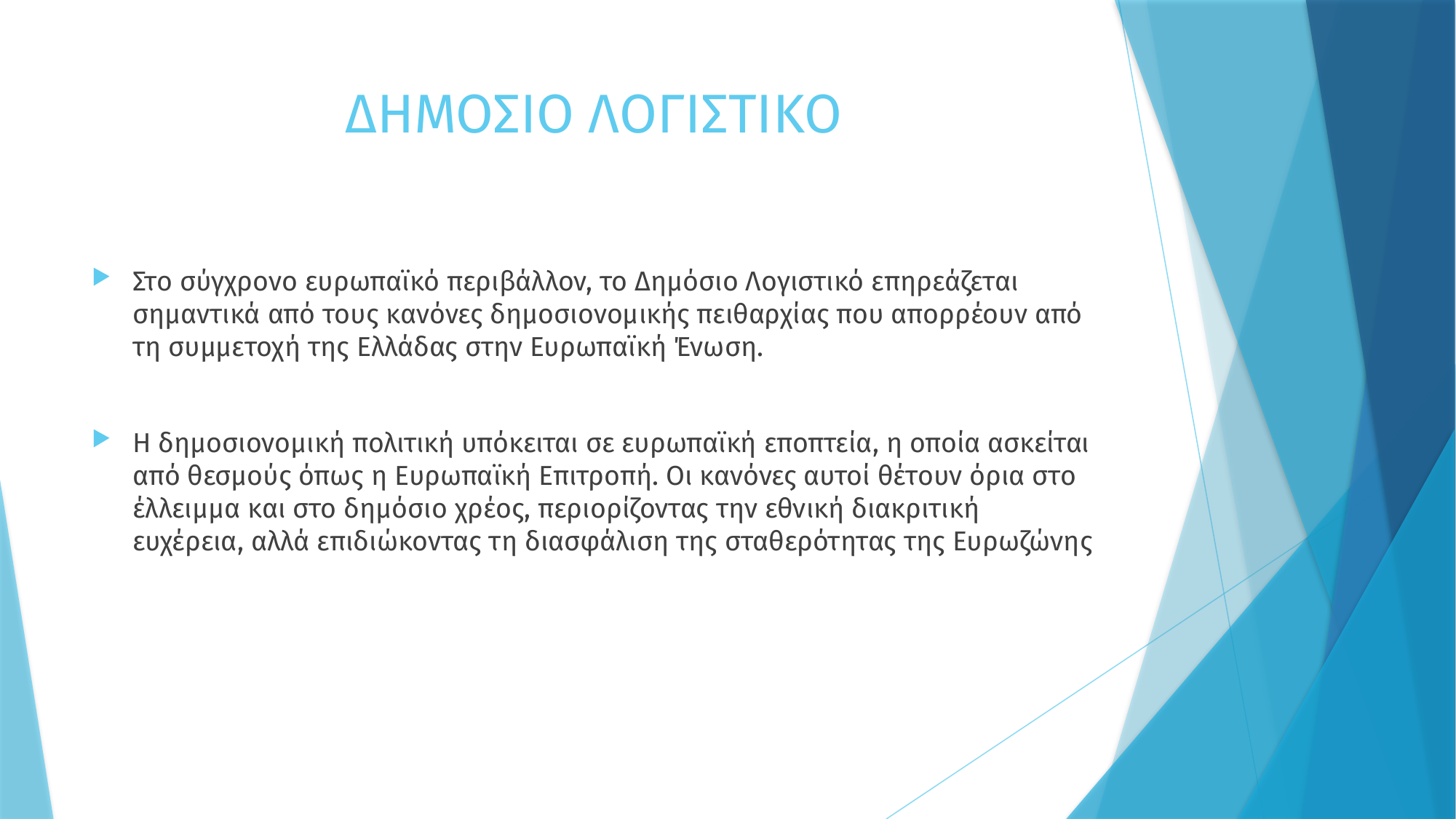

# ΔΗΜΟΣΙΟ ΛΟΓΙΣΤΙΚΟ
Στο σύγχρονο ευρωπαϊκό περιβάλλον, το Δημόσιο Λογιστικό επηρεάζεται σημαντικά από τους κανόνες δημοσιονομικής πειθαρχίας που απορρέουν από τη συμμετοχή της Ελλάδας στην Ευρωπαϊκή Ένωση.

Η δημοσιονομική πολιτική υπόκειται σε ευρωπαϊκή εποπτεία, η οποία ασκείται από θεσμούς όπως η Ευρωπαϊκή Επιτροπή. Οι κανόνες αυτοί θέτουν όρια στο έλλειμμα και στο δημόσιο χρέος, περιορίζοντας την εθνική διακριτική ευχέρεια, αλλά επιδιώκοντας τη διασφάλιση της σταθερότητας της Ευρωζώνης